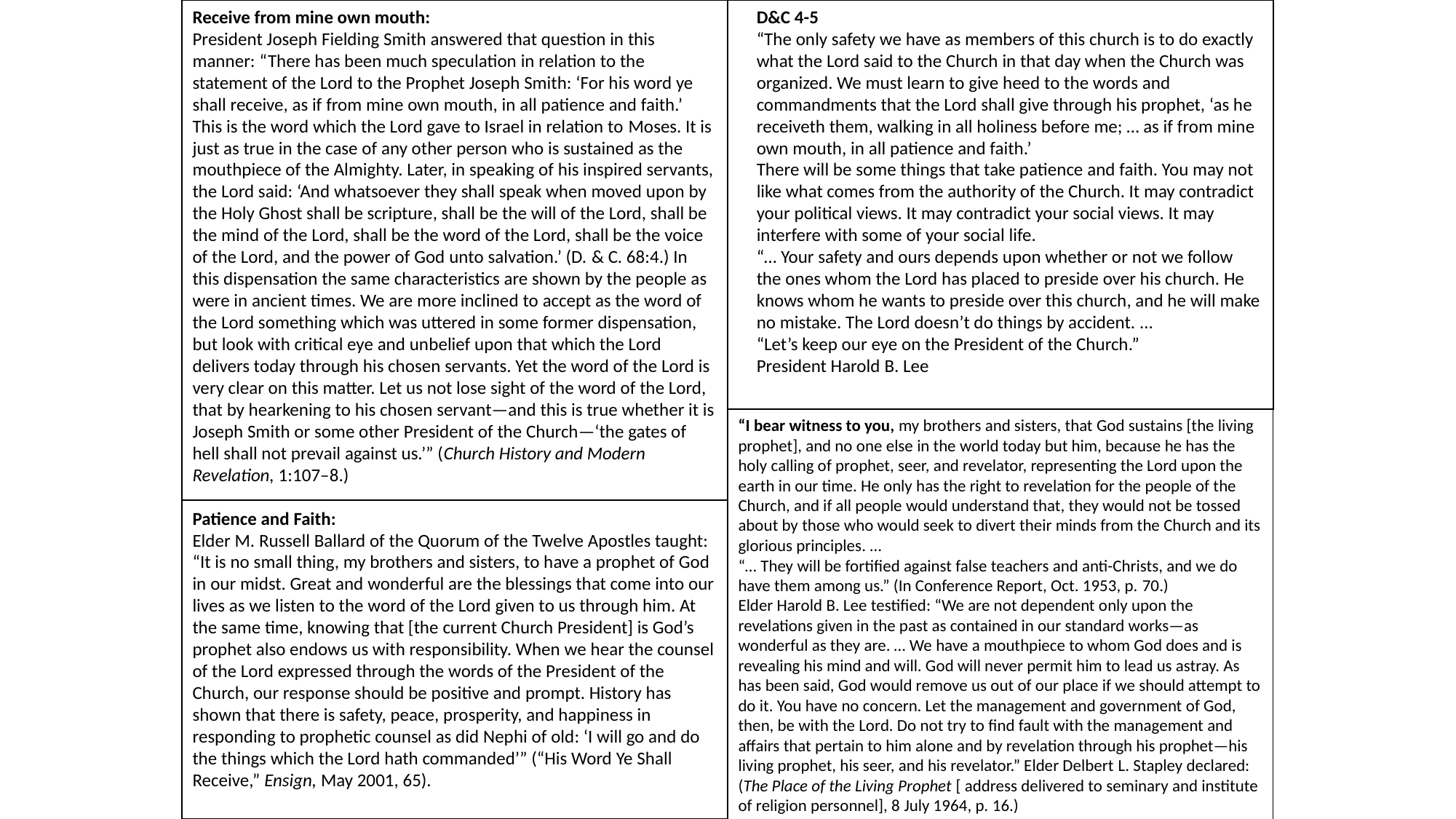

D&C 4-5
“The only safety we have as members of this church is to do exactly what the Lord said to the Church in that day when the Church was organized. We must learn to give heed to the words and commandments that the Lord shall give through his prophet, ‘as he receiveth them, walking in all holiness before me; … as if from mine own mouth, in all patience and faith.’
There will be some things that take patience and faith. You may not like what comes from the authority of the Church. It may contradict your political views. It may contradict your social views. It may interfere with some of your social life.
“… Your safety and ours depends upon whether or not we follow the ones whom the Lord has placed to preside over his church. He knows whom he wants to preside over this church, and he will make no mistake. The Lord doesn’t do things by accident. …
“Let’s keep our eye on the President of the Church.”
President Harold B. Lee
Receive from mine own mouth:
President Joseph Fielding Smith answered that question in this manner: “There has been much speculation in relation to the statement of the Lord to the Prophet Joseph Smith: ‘For his word ye shall receive, as if from mine own mouth, in all patience and faith.’ This is the word which the Lord gave to Israel in relation to Moses. It is just as true in the case of any other person who is sustained as the mouthpiece of the Almighty. Later, in speaking of his inspired servants, the Lord said: ‘And whatsoever they shall speak when moved upon by the Holy Ghost shall be scripture, shall be the will of the Lord, shall be the mind of the Lord, shall be the word of the Lord, shall be the voice of the Lord, and the power of God unto salvation.’ (D. & C. 68:4.) In this dispensation the same characteristics are shown by the people as were in ancient times. We are more inclined to accept as the word of the Lord something which was uttered in some former dispensation, but look with critical eye and unbelief upon that which the Lord delivers today through his chosen servants. Yet the word of the Lord is very clear on this matter. Let us not lose sight of the word of the Lord, that by hearkening to his chosen servant—and this is true whether it is Joseph Smith or some other President of the Church—‘the gates of hell shall not prevail against us.’” (Church History and Modern Revelation, 1:107–8.)

Patience and Faith:
Elder M. Russell Ballard of the Quorum of the Twelve Apostles taught:
“It is no small thing, my brothers and sisters, to have a prophet of God in our midst. Great and wonderful are the blessings that come into our lives as we listen to the word of the Lord given to us through him. At the same time, knowing that [the current Church President] is God’s prophet also endows us with responsibility. When we hear the counsel of the Lord expressed through the words of the President of the Church, our response should be positive and prompt. History has shown that there is safety, peace, prosperity, and happiness in responding to prophetic counsel as did Nephi of old: ‘I will go and do the things which the Lord hath commanded’” (“His Word Ye Shall Receive,” Ensign, May 2001, 65).

“I bear witness to you, my brothers and sisters, that God sustains [the living prophet], and no one else in the world today but him, because he has the holy calling of prophet, seer, and revelator, representing the Lord upon the earth in our time. He only has the right to revelation for the people of the Church, and if all people would understand that, they would not be tossed about by those who would seek to divert their minds from the Church and its glorious principles. …
“… They will be fortified against false teachers and anti-Christs, and we do have them among us.” (In Conference Report, Oct. 1953, p. 70.)
Elder Harold B. Lee testified: “We are not dependent only upon the revelations given in the past as contained in our standard works—as wonderful as they are. … We have a mouthpiece to whom God does and is revealing his mind and will. God will never permit him to lead us astray. As has been said, God would remove us out of our place if we should attempt to do it. You have no concern. Let the management and government of God, then, be with the Lord. Do not try to find fault with the management and affairs that pertain to him alone and by revelation through his prophet—his living prophet, his seer, and his revelator.” Elder Delbert L. Stapley declared:
(The Place of the Living Prophet [ address delivered to seminary and institute of religion personnel], 8 July 1964, p. 16.)